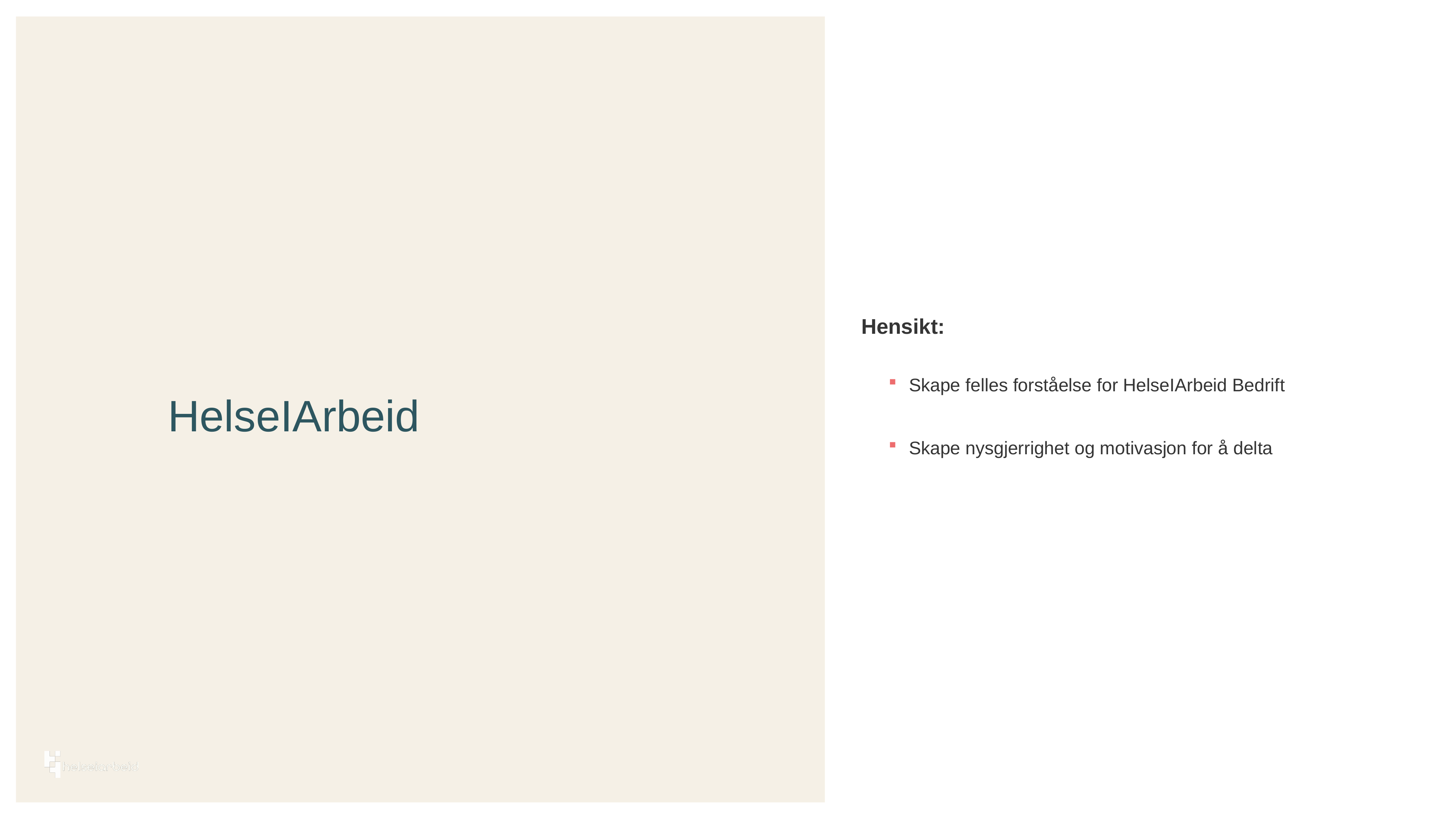

# HelseIArbeid

Hensikt:
Skape felles forståelse for HelseIArbeid Bedrift

Skape nysgjerrighet og motivasjon for å delta